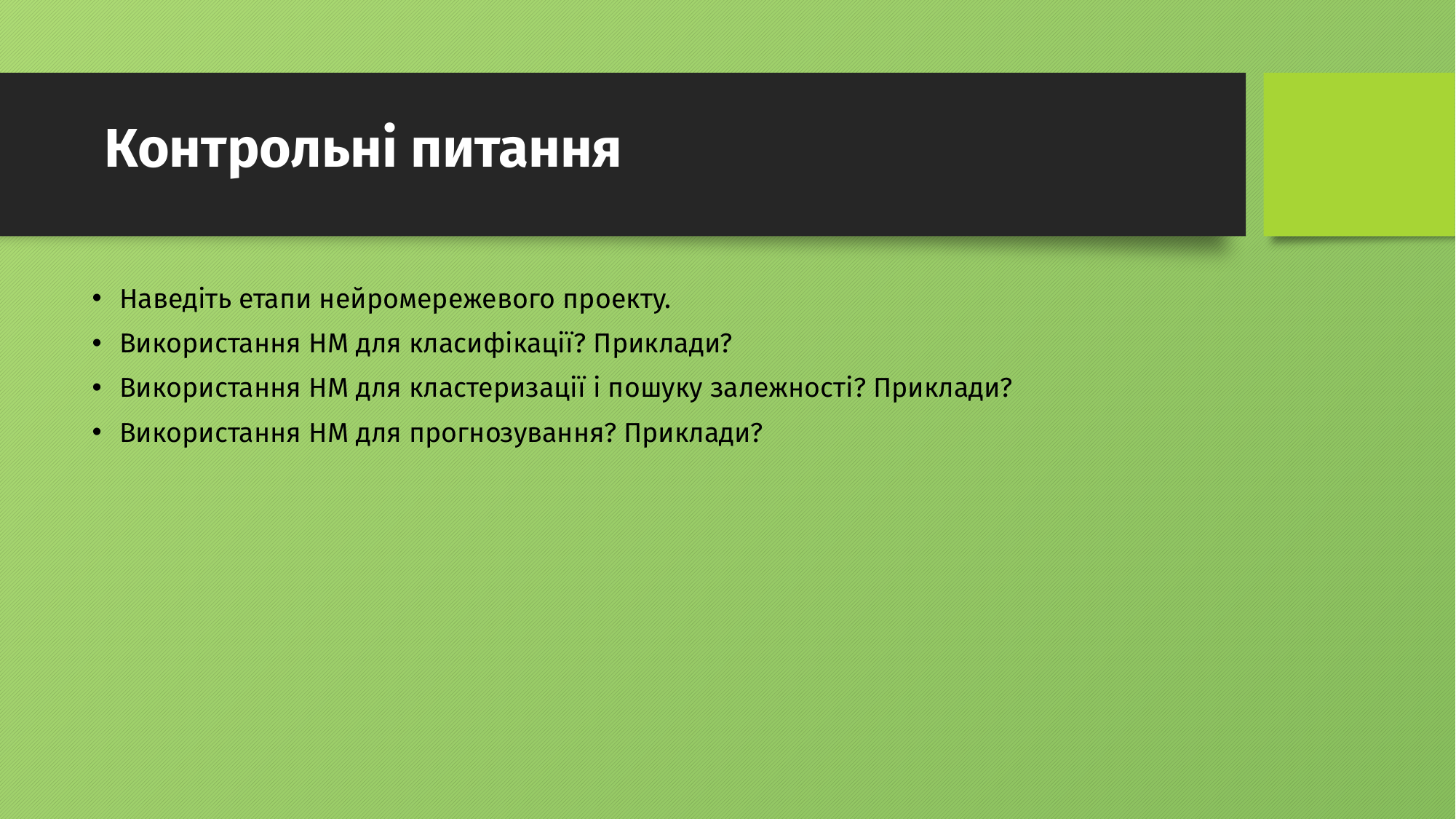

# Контрольні питання
Наведіть етапи нейромережевого проекту.
Використання НМ для класифікації? Приклади?
Використання НМ для кластеризації і пошуку залежності? Приклади?
Використання НМ для прогнозування? Приклади?